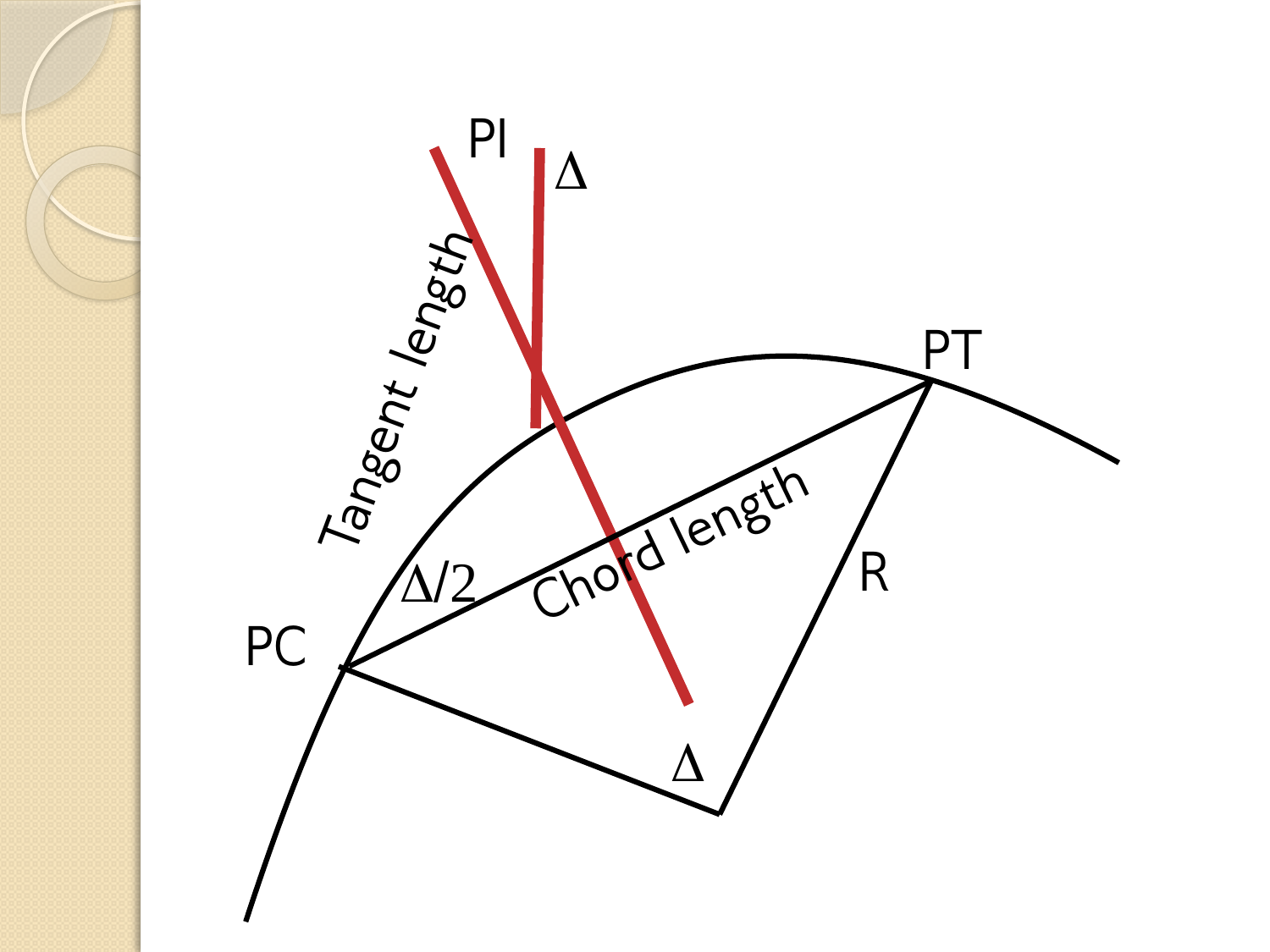

Tangent length
PI
Δ
PT
Chord length

R
Δ/2
PC
Δ